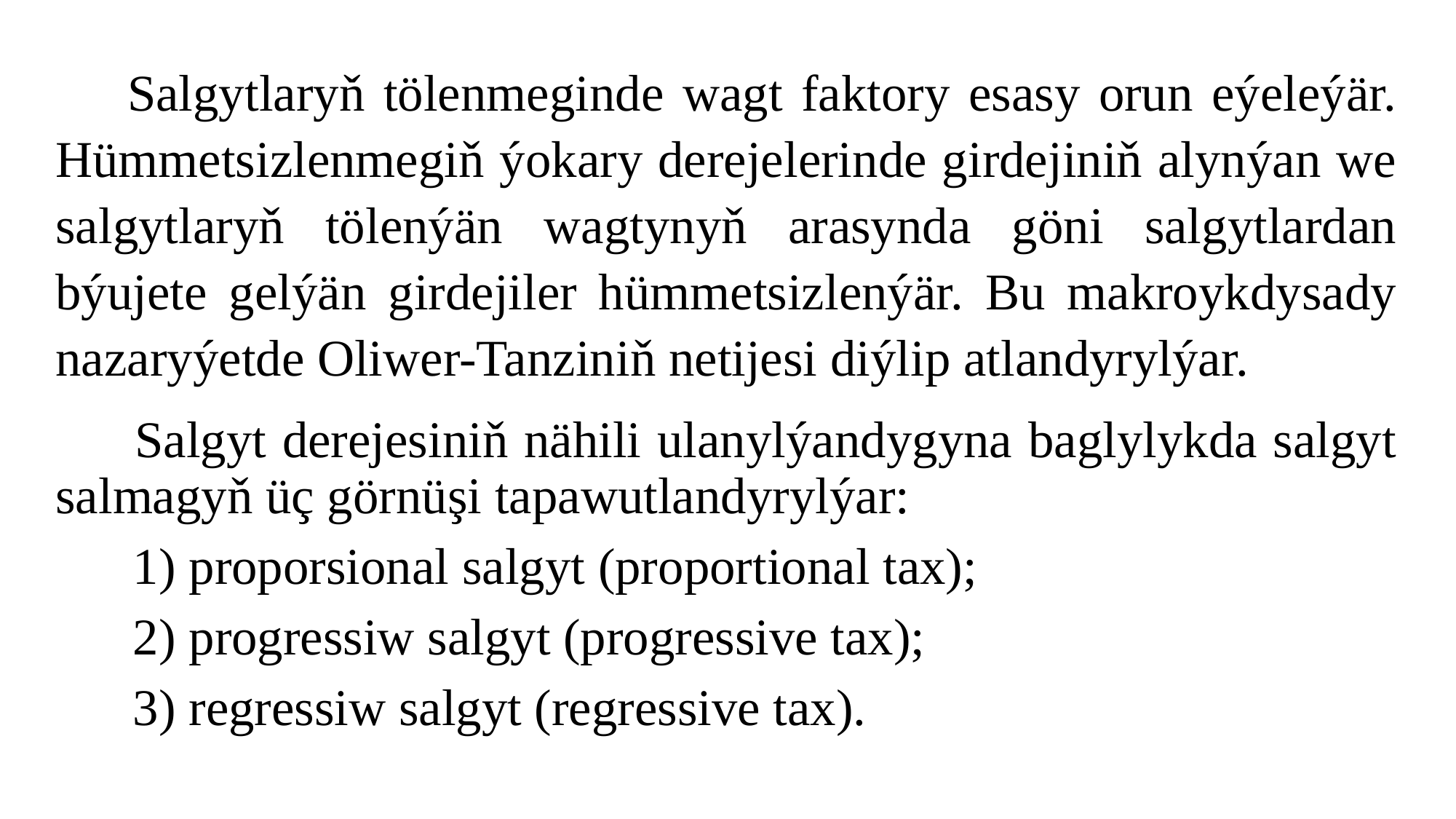

Salgytlaryň tölenmeginde wagt faktory esasy orun eýeleýär. Hümmetsizlenmegiň ýokary derejelerinde girdejiniň alynýan we salgytlaryň tölenýän wagtynyň arasynda göni salgytlardan býujete gelýän girdejiler hümmetsizlenýär. Bu makroykdysady nazaryýetde Oliwer-Tanziniň netijesi diýlip atlandyrylýar.
     Salgyt derejesiniň nähili ulanylýandygyna baglylykda salgyt salmagyň üç görnüşi tapawutlandyrylýar:
      1) proporsional salgyt (proportional tax);
      2) progressiw salgyt (progressive tax);
      3) regressiw salgyt (regressive tax).